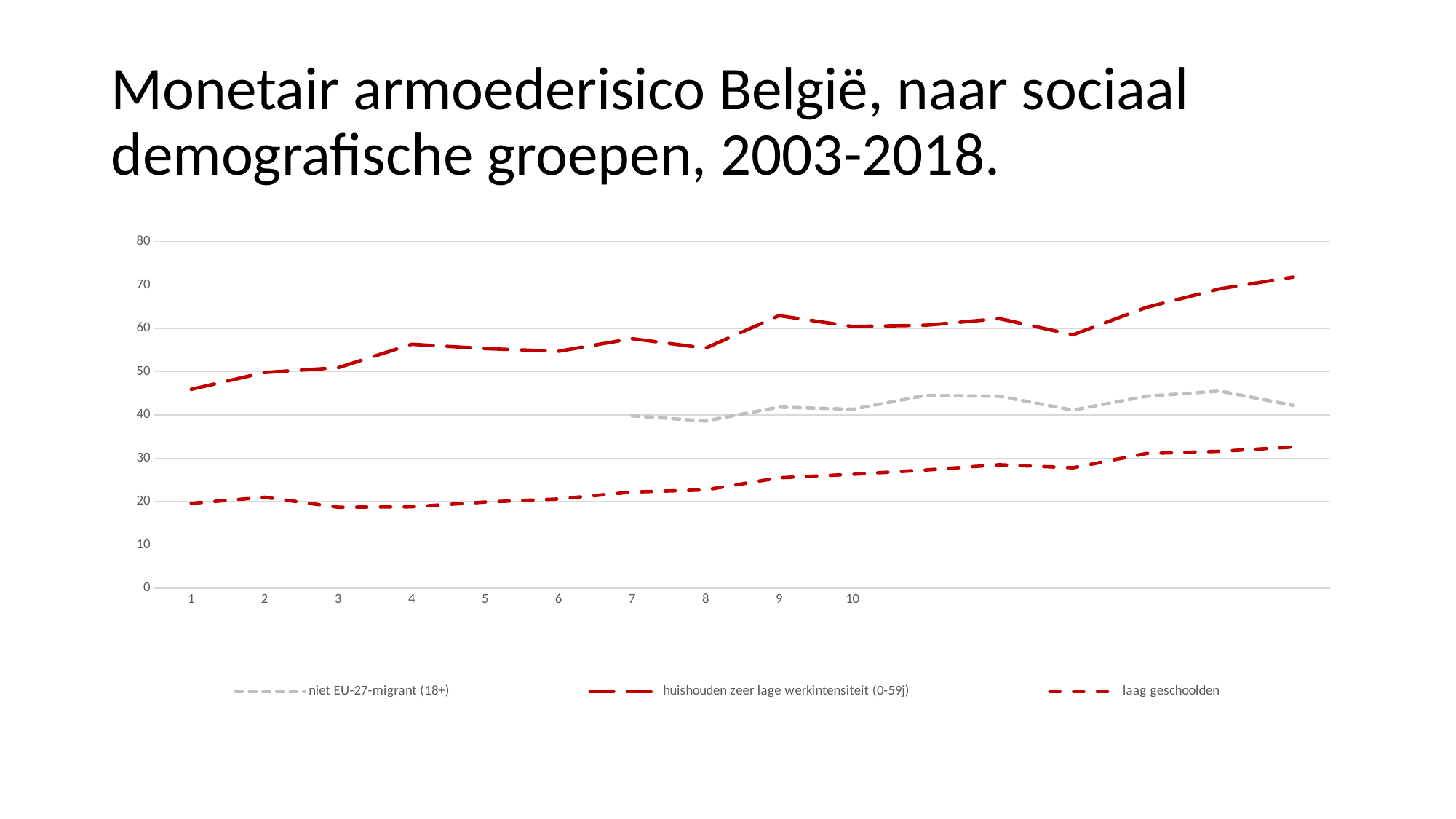

# Monetair armoederisico België, naar sociaal demografische groepen, 2003-2018.

### Chart

| Category |  |  |  |
|---|---|---|---|